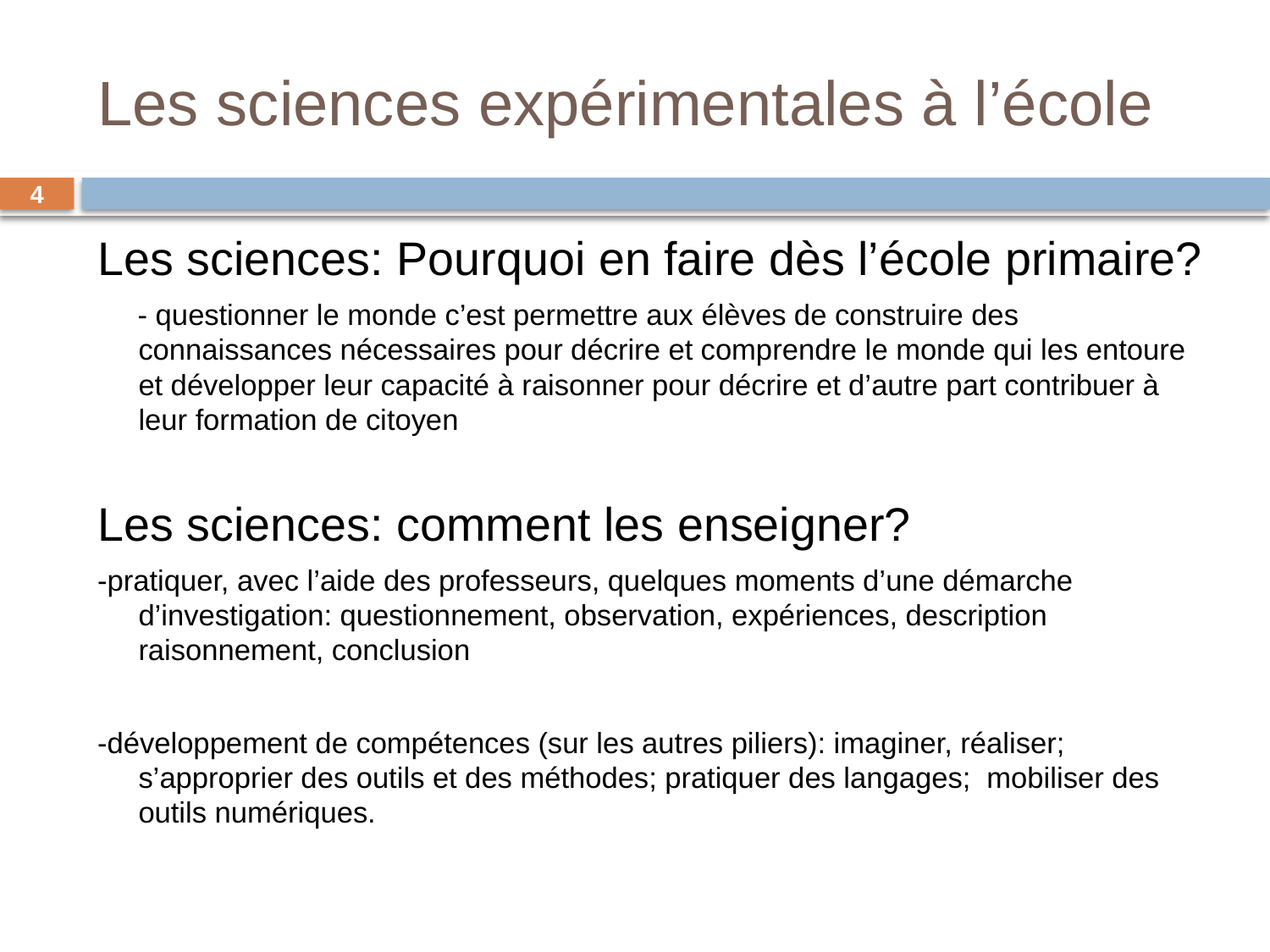

# Les sciences expérimentales à l’école
4
Les sciences: Pourquoi en faire dès l’école primaire?
     - questionner le monde c’est permettre aux élèves de construire des connaissances nécessaires pour décrire et comprendre le monde qui les entoure et développer leur capacité à raisonner pour décrire et d’autre part contribuer à leur formation de citoyen

Les sciences: comment les enseigner?
-pratiquer, avec l’aide des professeurs, quelques moments d’une démarche d’investigation: questionnement, observation, expériences, description raisonnement, conclusion

-développement de compétences (sur les autres piliers): imaginer, réaliser; s’approprier des outils et des méthodes; pratiquer des langages;  mobiliser des outils numériques.